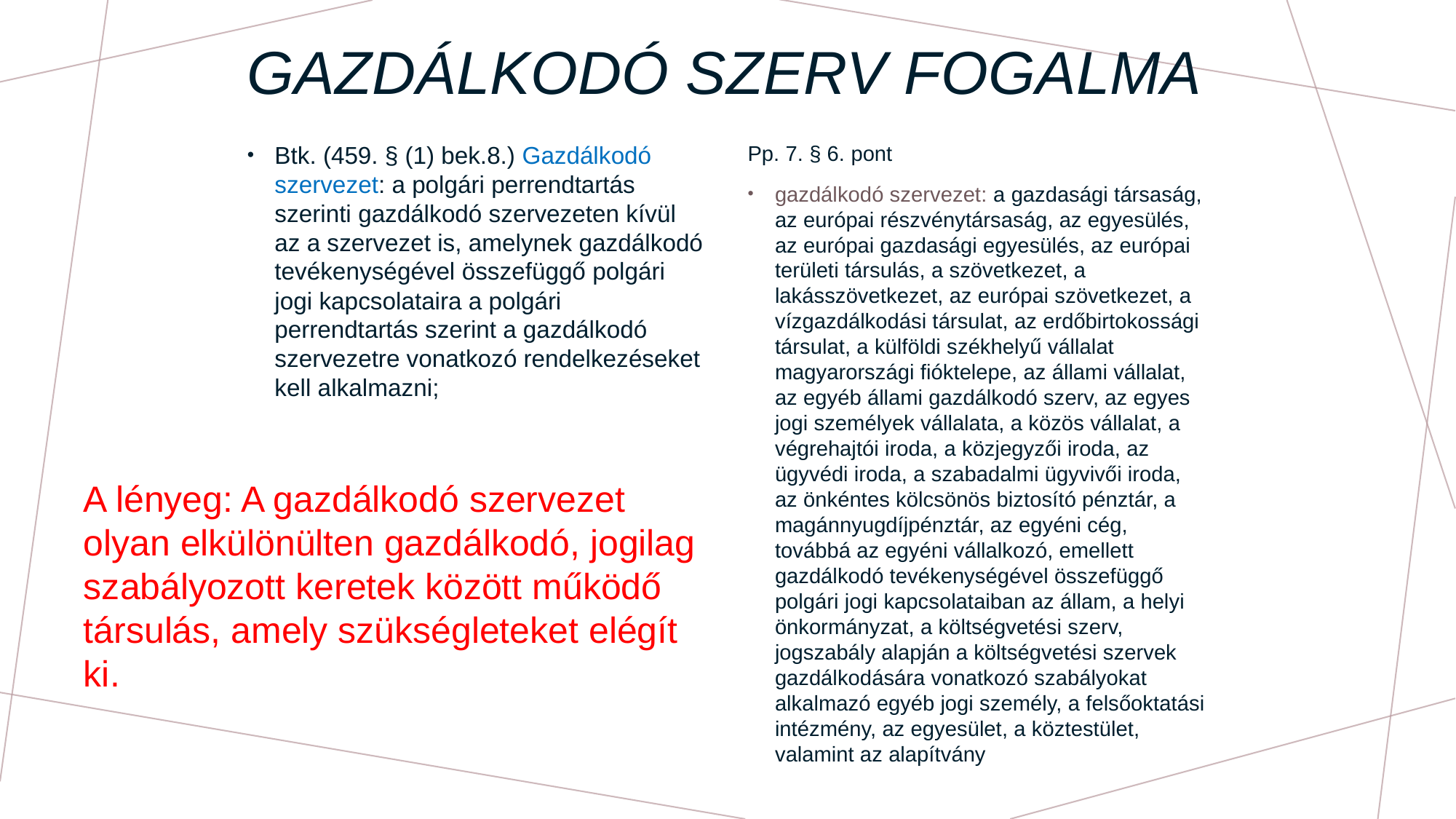

# Gazdálkodó szerv fogalma
Btk. (459. § (1) bek.8.) Gazdálkodó szervezet: a polgári perrendtartás szerinti gazdálkodó szervezeten kívül az a szervezet is, amelynek gazdálkodó tevékenységével összefüggő polgári jogi kapcsolataira a polgári perrendtartás szerint a gazdálkodó szervezetre vonatkozó rendelkezéseket kell alkalmazni;
Pp. 7. § 6. pont
gazdálkodó szervezet: a gazdasági társaság, az európai részvénytársaság, az egyesülés, az európai gazdasági egyesülés, az európai területi társulás, a szövetkezet, a lakásszövetkezet, az európai szövetkezet, a vízgazdálkodási társulat, az erdőbirtokossági társulat, a külföldi székhelyű vállalat magyarországi fióktelepe, az állami vállalat, az egyéb állami gazdálkodó szerv, az egyes jogi személyek vállalata, a közös vállalat, a végrehajtói iroda, a közjegyzői iroda, az ügyvédi iroda, a szabadalmi ügyvivői iroda, az önkéntes kölcsönös biztosító pénztár, a magánnyugdíjpénztár, az egyéni cég, továbbá az egyéni vállalkozó, emellett gazdálkodó tevékenységével összefüggő polgári jogi kapcsolataiban az állam, a helyi önkormányzat, a költségvetési szerv, jogszabály alapján a költségvetési szervek gazdálkodására vonatkozó szabályokat alkalmazó egyéb jogi személy, a felsőoktatási intézmény, az egyesület, a köztestület, valamint az alapítvány
A lényeg: A gazdálkodó szervezet olyan elkülönülten gazdálkodó, jogilag szabályozott keretek között működő társulás, amely szükségleteket elégít ki.